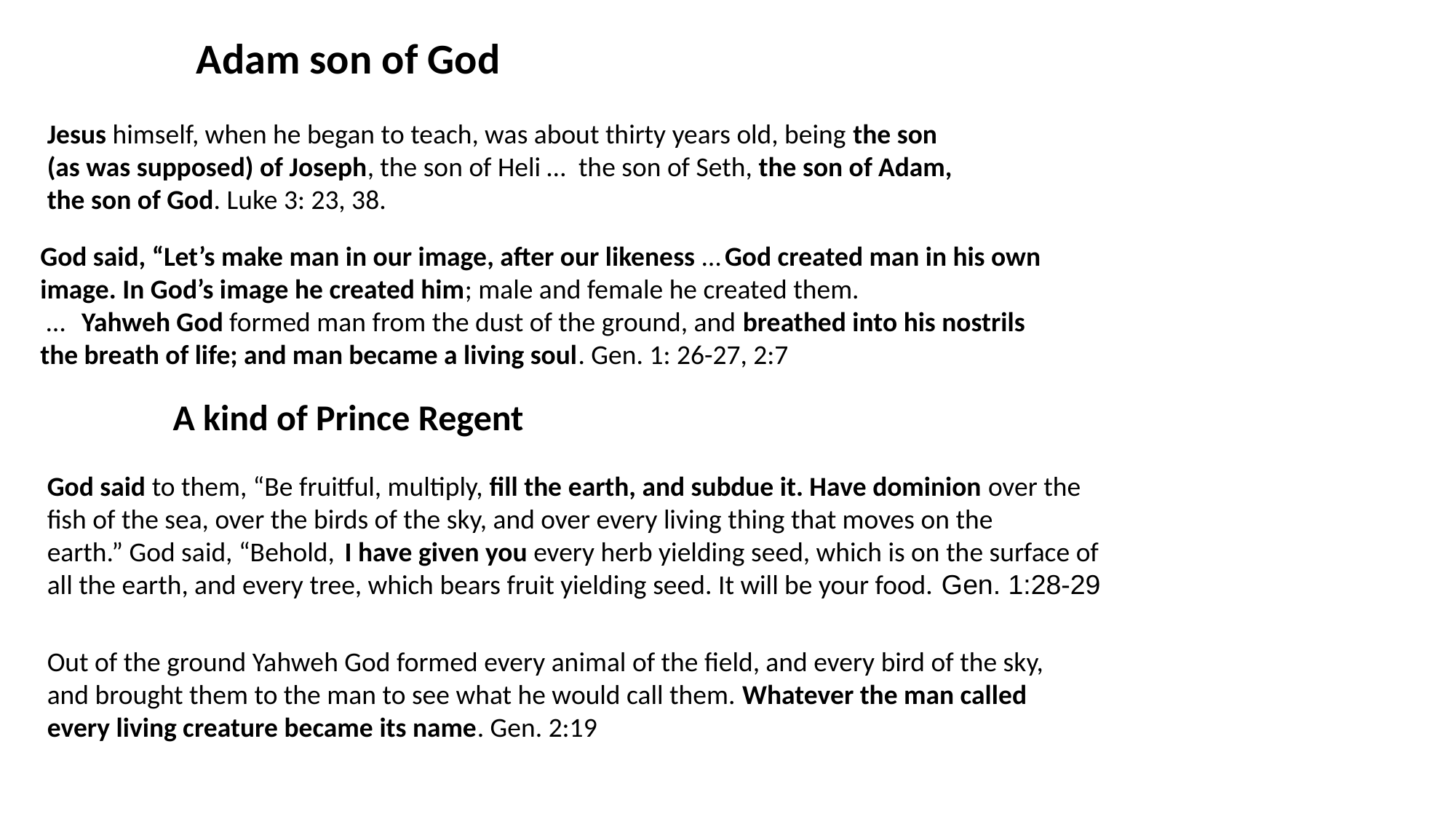

Adam son of God
Jesus himself, when he began to teach, was about thirty years old, being the son (as was supposed) of Joseph, the son of Heli …  the son of Seth, the son of Adam, the son of God. Luke 3: 23, 38.
God said, “Let’s make man in our image, after our likeness … God created man in his own image. In God’s image he created him; male and female he created them.
 …   Yahweh God formed man from the dust of the ground, and breathed into his nostrils the breath of life; and man became a living soul. Gen. 1: 26-27, 2:7
A kind of Prince Regent
God said to them, “Be fruitful, multiply, fill the earth, and subdue it. Have dominion over the fish of the sea, over the birds of the sky, and over every living thing that moves on the earth.” God said, “Behold,  I have given you every herb yielding seed, which is on the surface of all the earth, and every tree, which bears fruit yielding seed. It will be your food. Gen. 1:28-29
Out of the ground Yahweh God formed every animal of the field, and every bird of the sky, and brought them to the man to see what he would call them. Whatever the man called every living creature became its name. Gen. 2:19